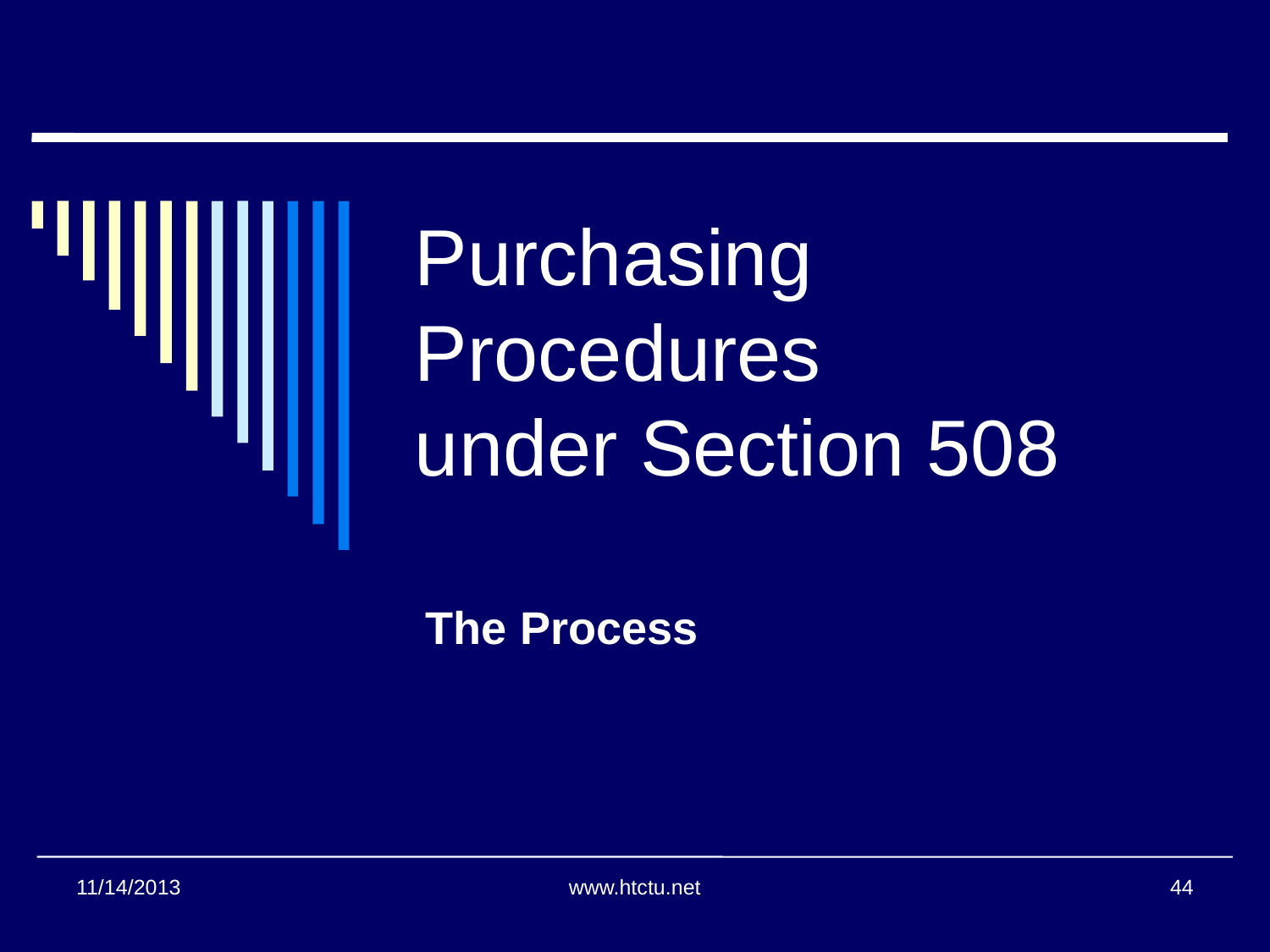

# Purchasing Procedures under Section 508
The Process
11/14/2013
www.htctu.net
44